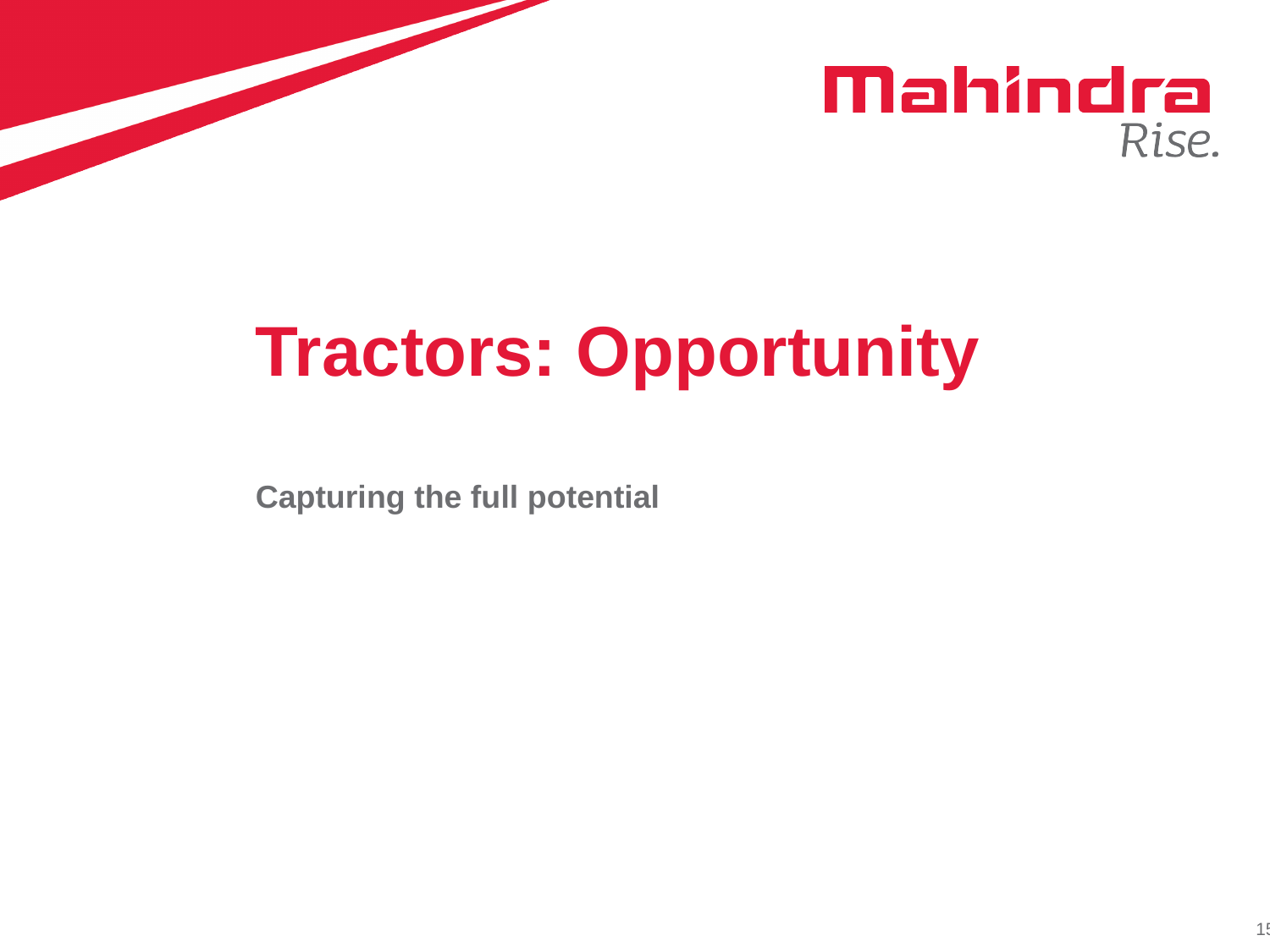

# Tractors: Opportunity
Capturing the full potential